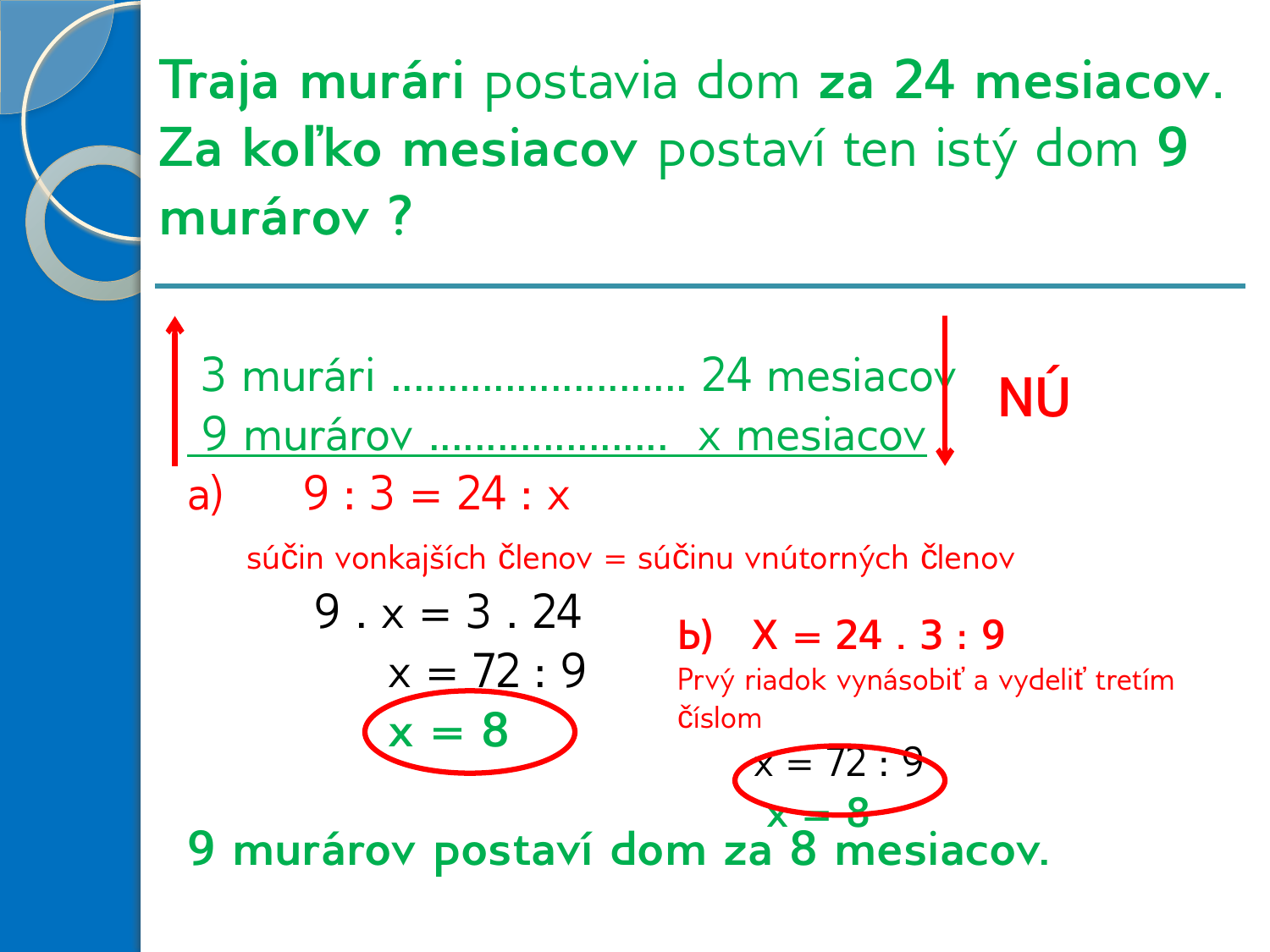

Traja murári postavia dom za 24 mesiacov. Za koľko mesiacov postaví ten istý dom 9 murárov ?
 3 murári .......................... 24 mesiacov
 9 murárov .....................  x mesiacov
   9 : 3 = 24 : x
    súčin vonkajších členov = súčinu vnútorných členov
	9 . x = 3 . 24
 	     x = 72 : 9
      	     x = 8

9 murárov postaví dom za 8 mesiacov.

NÚ

  X = 24 . 3 : 9
Prvý riadok vynásobiť a vydeliť tretím číslom
        x = 72 : 9
       x = 8